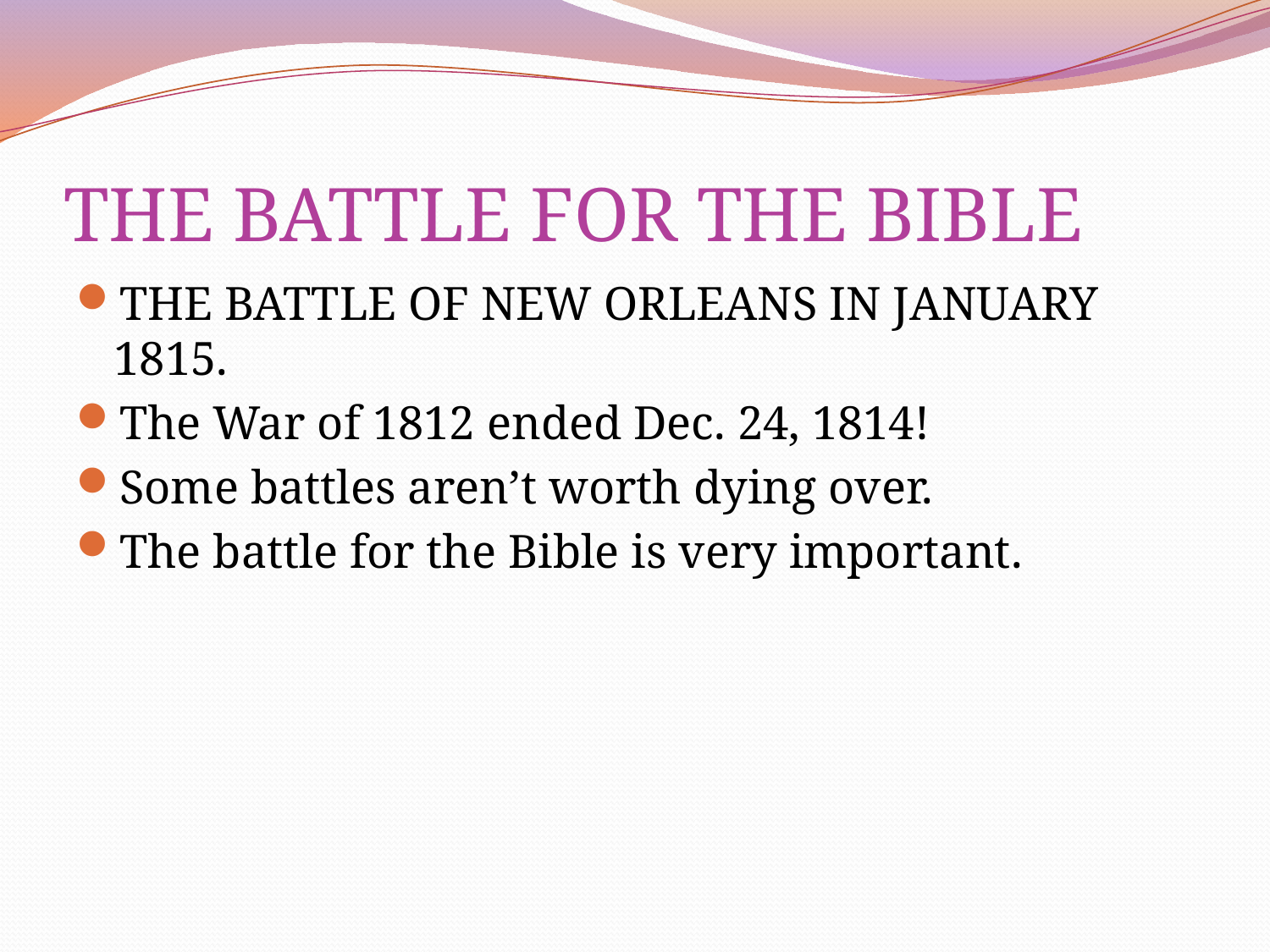

# THE BATTLE FOR THE BIBLE
THE BATTLE OF NEW ORLEANS IN JANUARY 1815.
The War of 1812 ended Dec. 24, 1814!
Some battles aren’t worth dying over.
The battle for the Bible is very important.